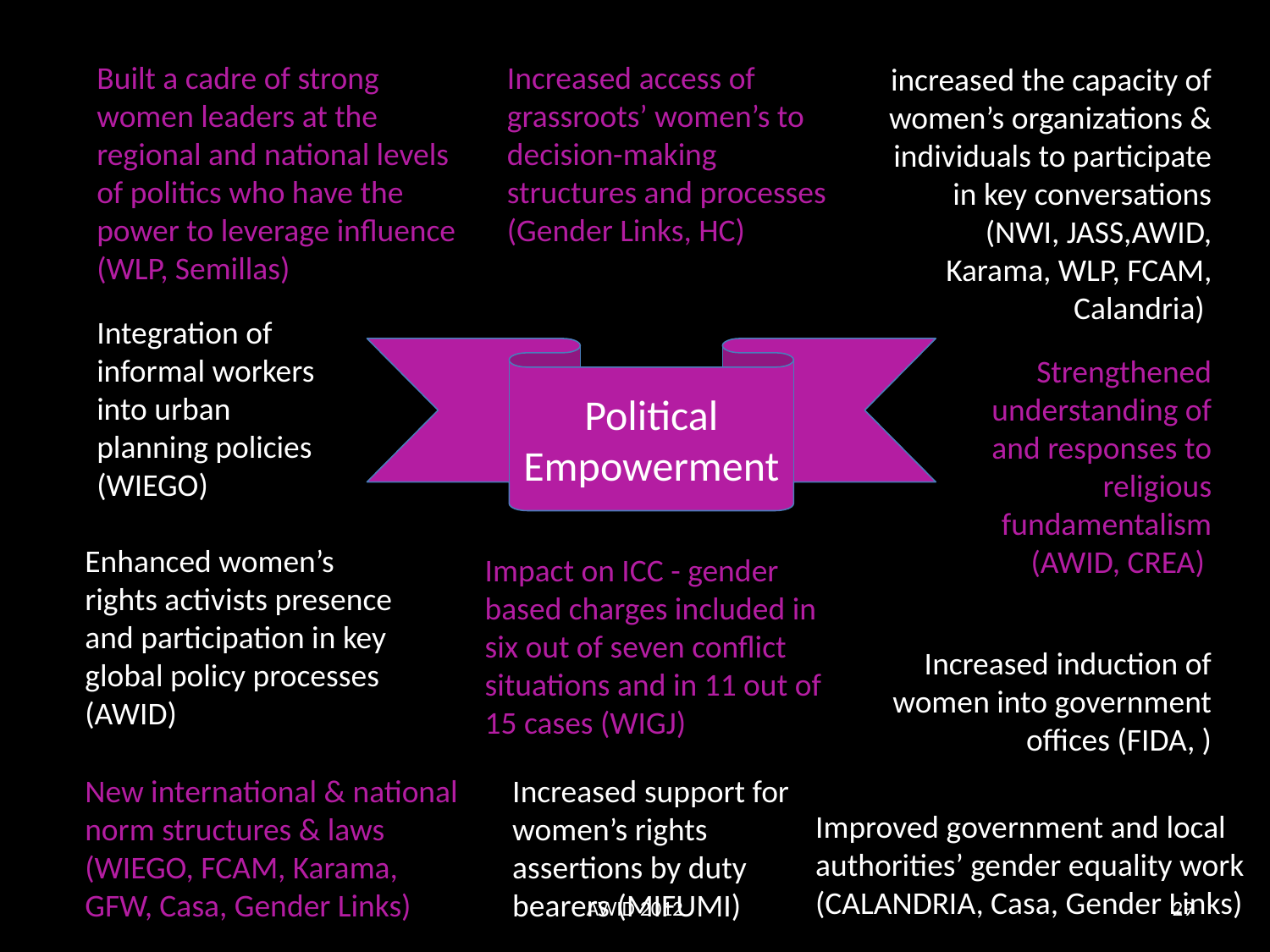

Built a cadre of strong women leaders at the regional and national levels of politics who have the power to leverage influence (WLP, Semillas)
Increased access of grassroots’ women’s to decision-making structures and processes (Gender Links, HC)
increased the capacity of women’s organizations & individuals to participate in key conversations (NWI, JASS,AWID, Karama, WLP, FCAM, Calandria)
Integration of informal workers into urban planning policies (WIEGO)
Political Empowerment
Strengthened understanding of and responses to religious fundamentalism (AWID, CREA)
Enhanced women’s rights activists presence and participation in key global policy processes  (AWID)
Impact on ICC - gender based charges included in six out of seven conflict situations and in 11 out of 15 cases (WIGJ)
Increased induction of women into government offices (FIDA, )
New international & national norm structures & laws (WIEGO, FCAM, Karama, GFW, Casa, Gender Links)
Increased support for women’s rights assertions by duty bearers (MIFUMI)
Improved government and local authorities’ gender equality work (CALANDRIA, Casa, Gender Links)
AWID 2012
29